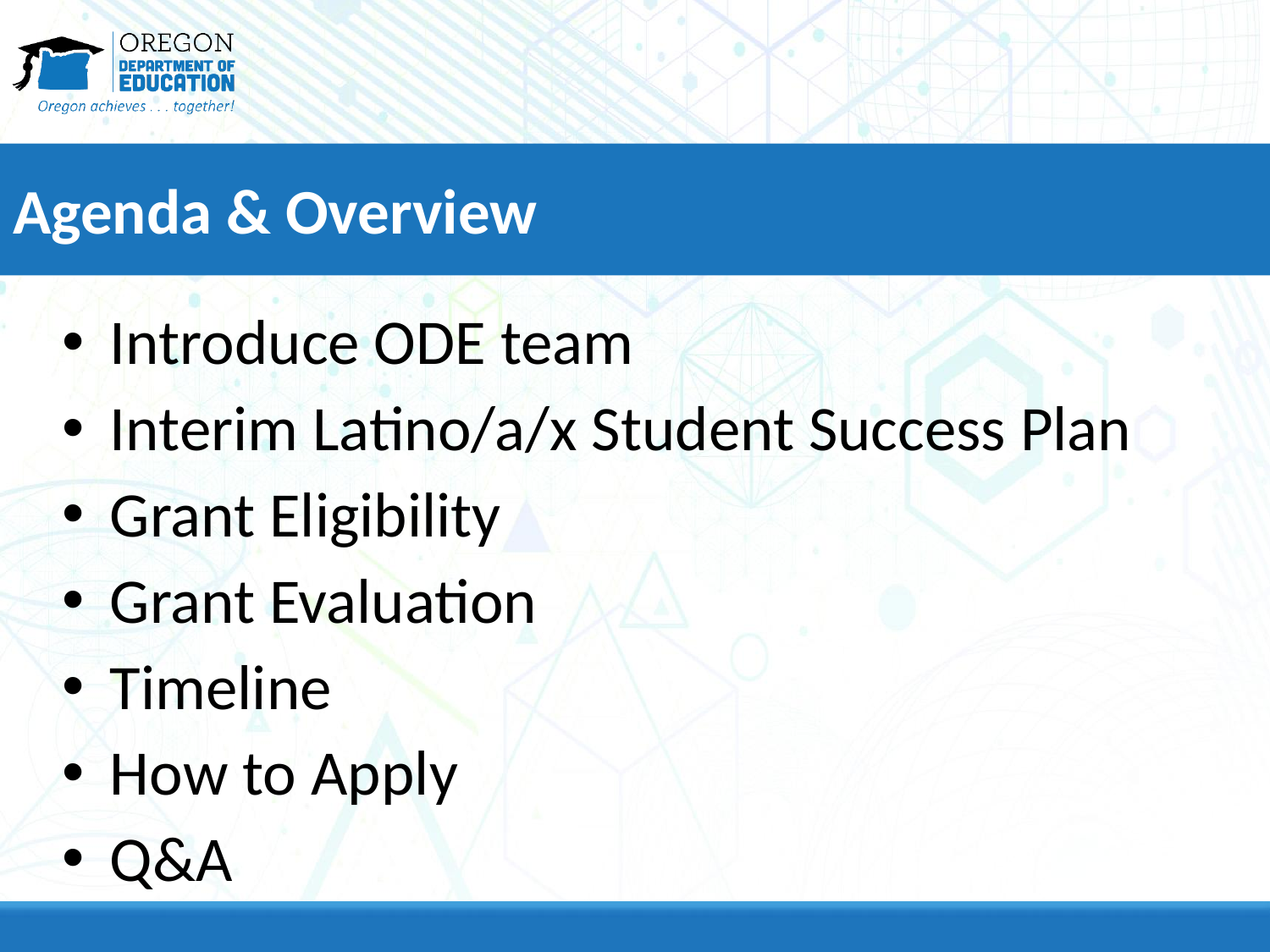

# Agenda & Overview
Introduce ODE team
Interim Latino/a/x Student Success Plan
Grant Eligibility
Grant Evaluation
Timeline
How to Apply
Q&A